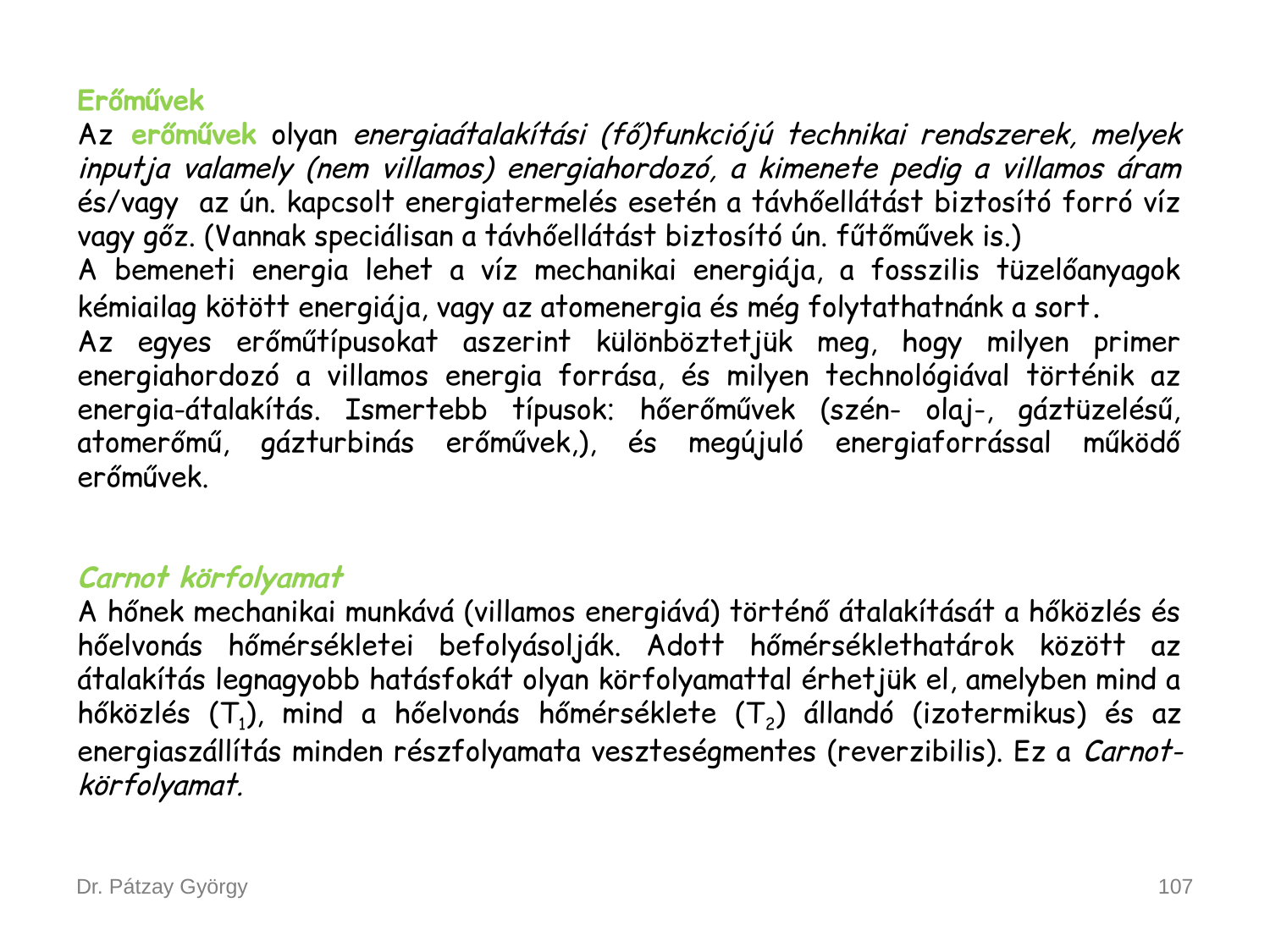

Erőművek
Az erőművek olyan energiaátalakítási (fő)funkciójú technikai rendszerek, melyek inputja valamely (nem villamos) energiahordozó, a kimenete pedig a villamos áram és/vagy  az ún. kapcsolt energiatermelés esetén a távhőellátást biztosító forró víz vagy gőz. (Vannak speciálisan a távhőellátást biztosító ún. fűtőművek is.)
A bemeneti energia lehet a víz mechanikai energiája, a fosszilis tüzelőanyagok kémiailag kötött energiája, vagy az atomenergia és még folytathatnánk a sort.
Az egyes erőműtípusokat aszerint különböztetjük meg, hogy milyen primer energiahordozó a villamos energia forrása, és milyen technológiával történik az energia-átalakítás. Ismertebb típusok: hőerőművek (szén- olaj-, gáztüzelésű, atomerőmű, gázturbinás erőművek,), és megújuló energiaforrással működő erőművek.

Carnot körfolyamat
A hőnek mechanikai munkává (villamos energiává) történő átalakítását a hőközlés és hőelvonás hőmérsékletei befolyásolják. Adott hőmérséklethatárok között az átalakítás legnagyobb hatásfokát olyan körfolyamattal érhetjük el, amelyben mind a hőközlés (T1), mind a hőelvonás hőmérséklete (T2) állandó (izotermikus) és az energiaszállítás minden részfolyamata veszteségmentes (reverzibilis). Ez a Carnot-körfolyamat.
Dr. Pátzay György
107